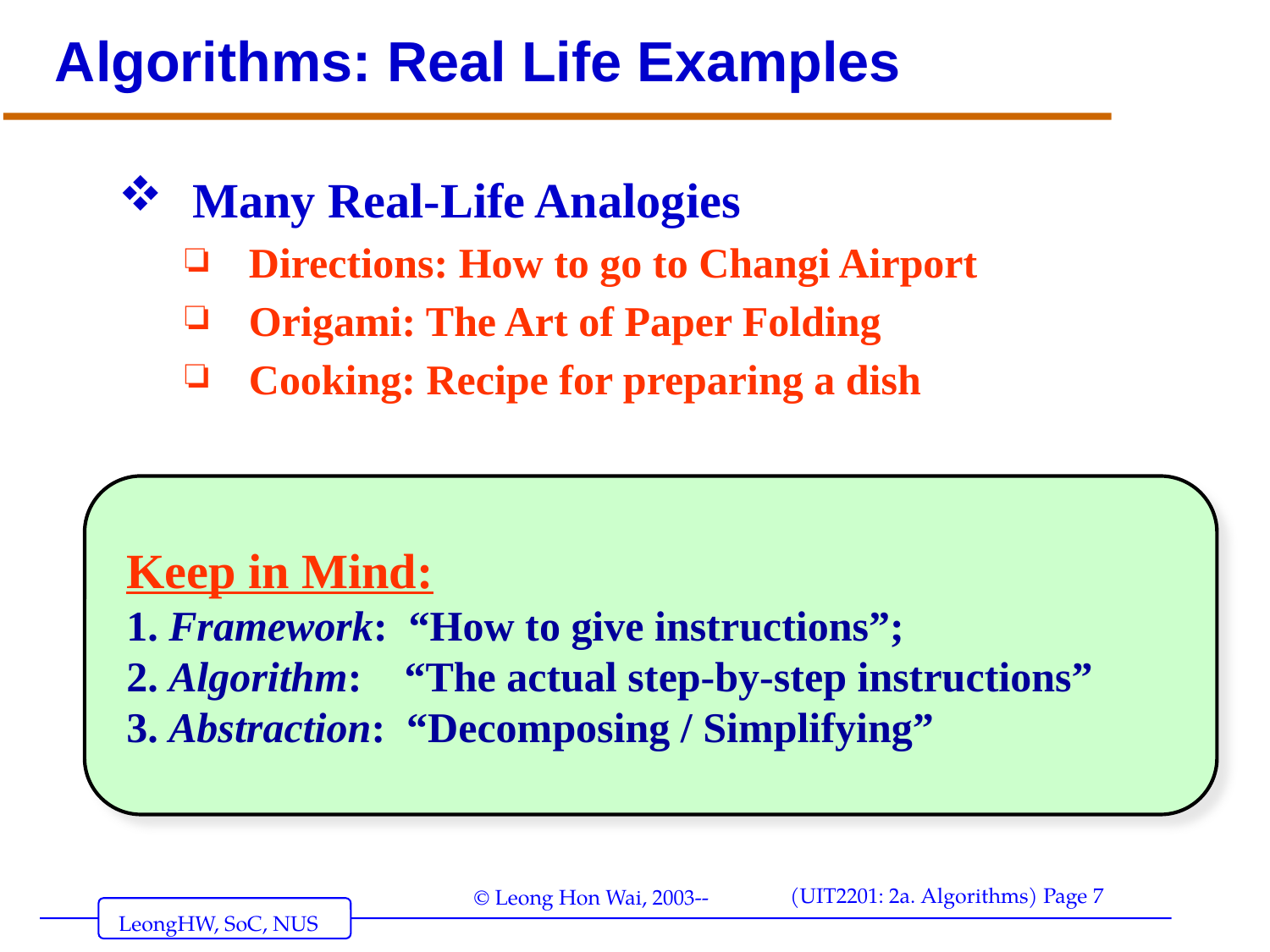

# Algorithms: Real Life Examples
Many Real-Life Analogies
Directions: How to go to Changi Airport
Origami: The Art of Paper Folding
Cooking: Recipe for preparing a dish
Keep in Mind:
1. Framework:  “How to give instructions”;
2. Algorithm:    “The actual step-by-step instructions”
3. Abstraction:  “Decomposing / Simplifying”